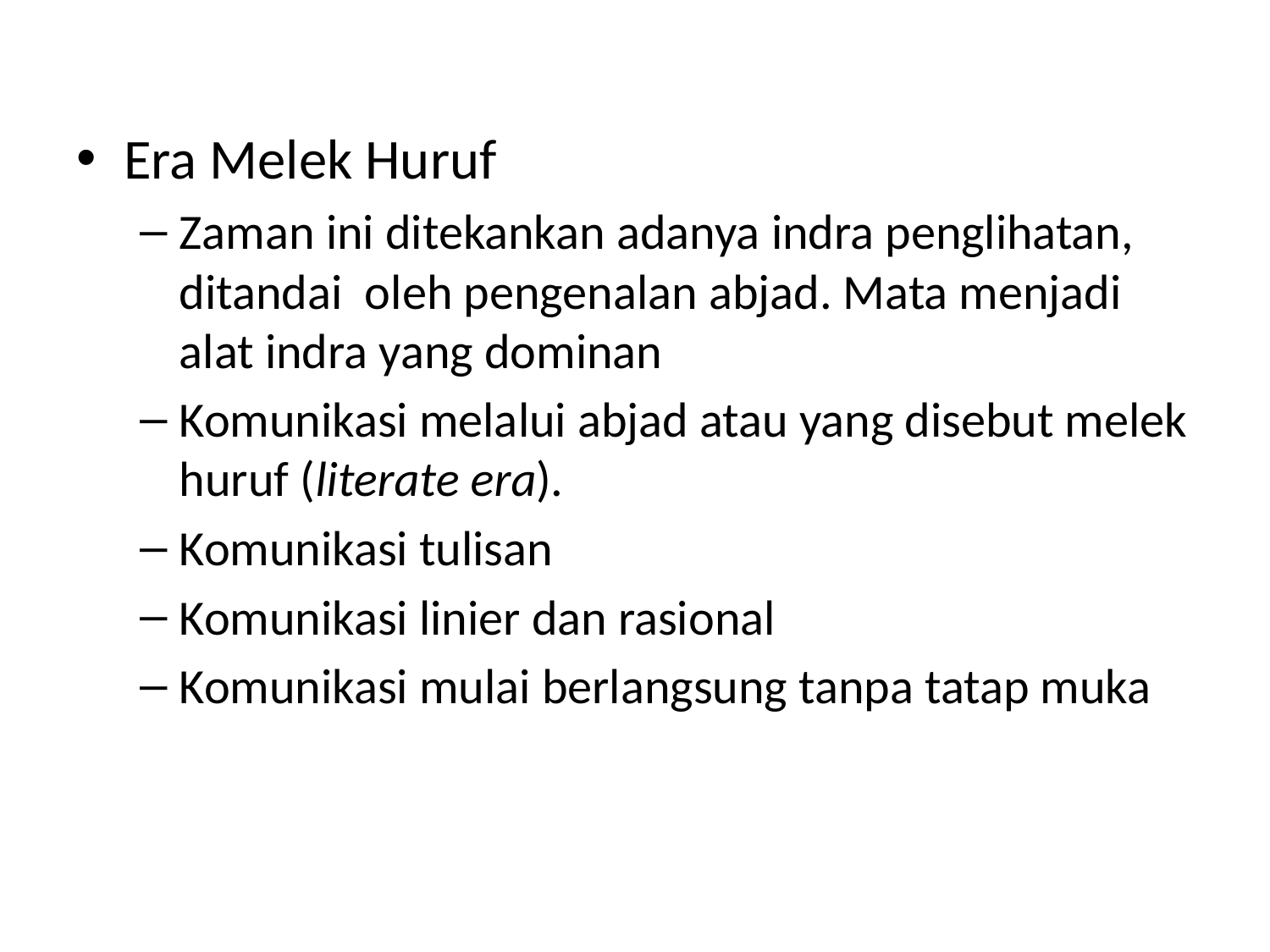

Era Melek Huruf
Zaman ini ditekankan adanya indra penglihatan, ditandai  oleh pengenalan abjad. Mata menjadi alat indra yang dominan
Komunikasi melalui abjad atau yang disebut melek huruf (literate era).
Komunikasi tulisan
Komunikasi linier dan rasional
Komunikasi mulai berlangsung tanpa tatap muka